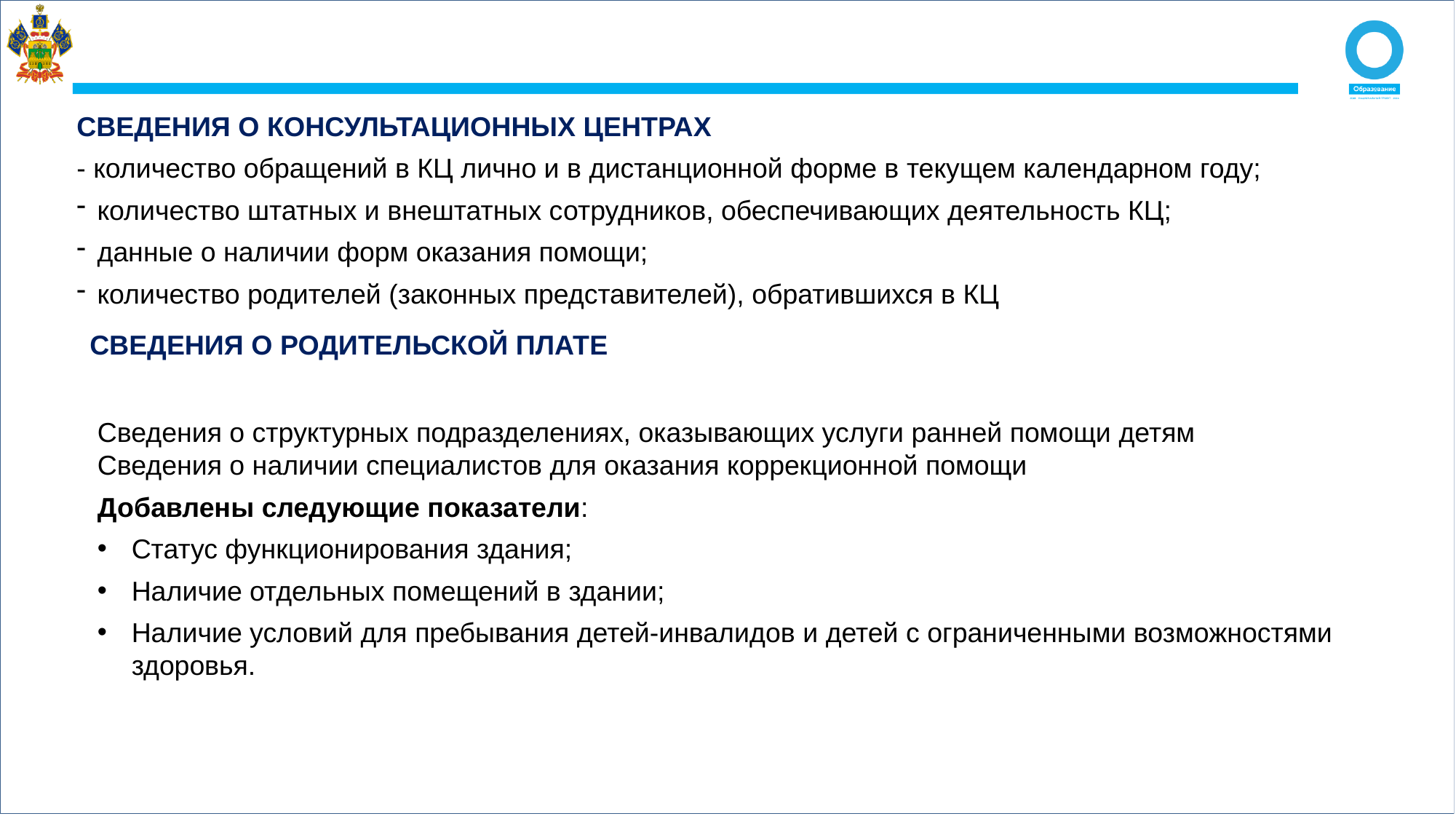

#
СВЕДЕНИЯ О КОНСУЛЬТАЦИОННЫХ ЦЕНТРАХ
- количество обращений в КЦ лично и в дистанционной форме в текущем календарном году;
количество штатных и внештатных сотрудников, обеспечивающих деятельность КЦ;
данные о наличии форм оказания помощи;
количество родителей (законных представителей), обратившихся в КЦ
СВЕДЕНИЯ О РОДИТЕЛЬСКОЙ ПЛАТЕ
СВЕДЕНИЯ О РОДИТЕЛЬСКОЙ ПЛАТЕ
Сведения о структурных подразделениях, оказывающих услуги ранней помощи детям
Сведения о наличии специалистов для оказания коррекционной помощи
Добавлены следующие показатели:
Статус функционирования здания;
Наличие отдельных помещений в здании;
Наличие условий для пребывания детей-инвалидов и детей с ограниченными возможностями здоровья.